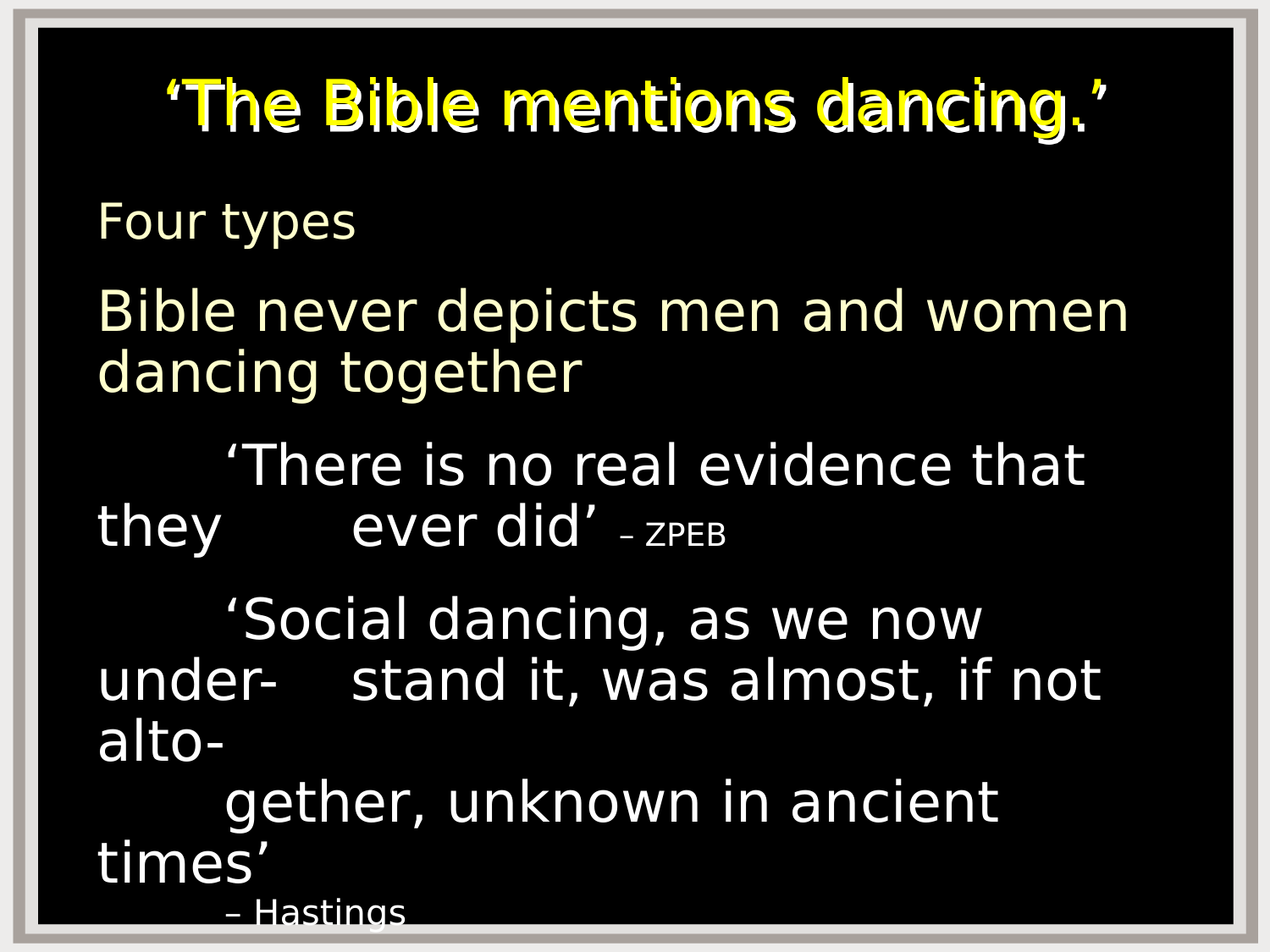

# ‘The Bible mentions dancing.’
Four types
Bible never depicts men and women dancing together
	‘There is no real evidence that they 	ever did’ – ZPEB
	‘Social dancing, as we now under-	stand it, was almost, if not alto-
	gether, unknown in ancient times’
	– Hastings